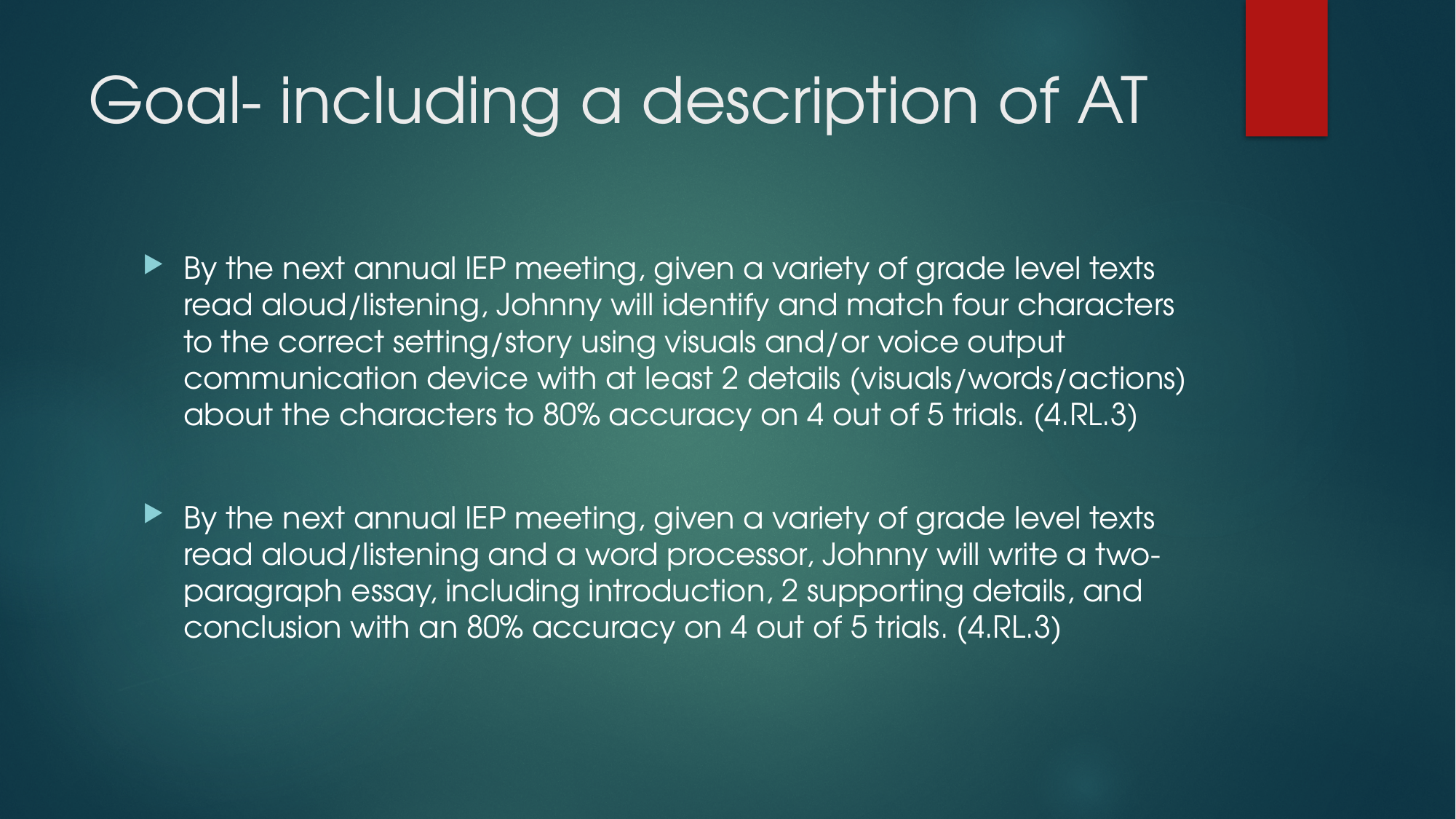

# Goal- including a description of AT

By the next annual IEP meeting, given a variety of grade level texts  read aloud/listening, Johnny will identify and match four characters to the correct setting/story using visuals and/or voice output communication device with at least 2 details (visuals/words/actions) about the characters to 80% accuracy on 4 out of 5 trials. (4.RL.3)

By the next annual IEP meeting, given a variety of grade level texts  read aloud/listening and a word processor, Johnny will write a two-paragraph essay, including introduction, 2 supporting details, and conclusion with an 80% accuracy on 4 out of 5 trials. (4.RL.3)